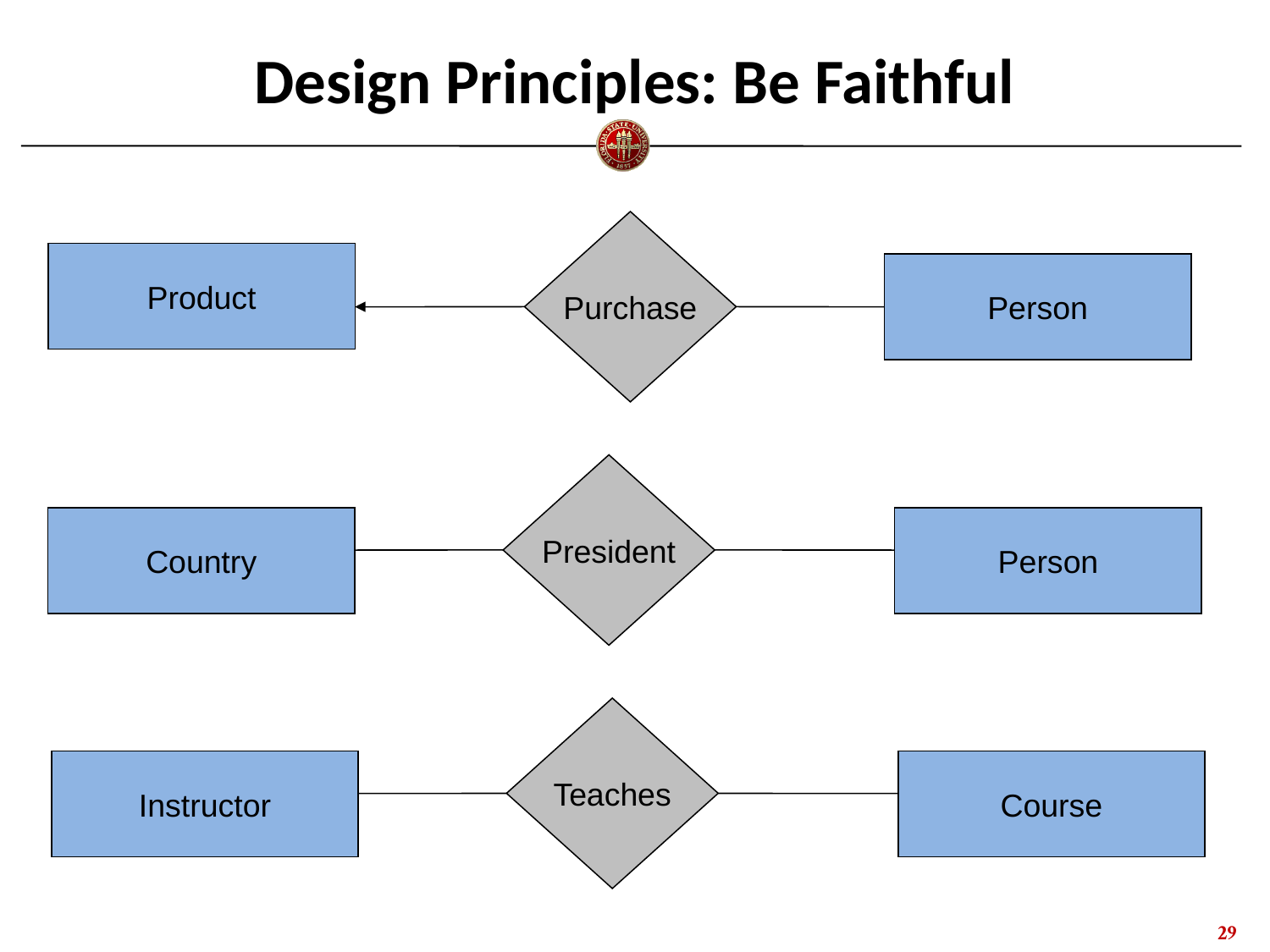

# Design Principles: Be Faithful
Purchase
Product
Person

President
Country
Person

Teaches
Instructor
Course

29